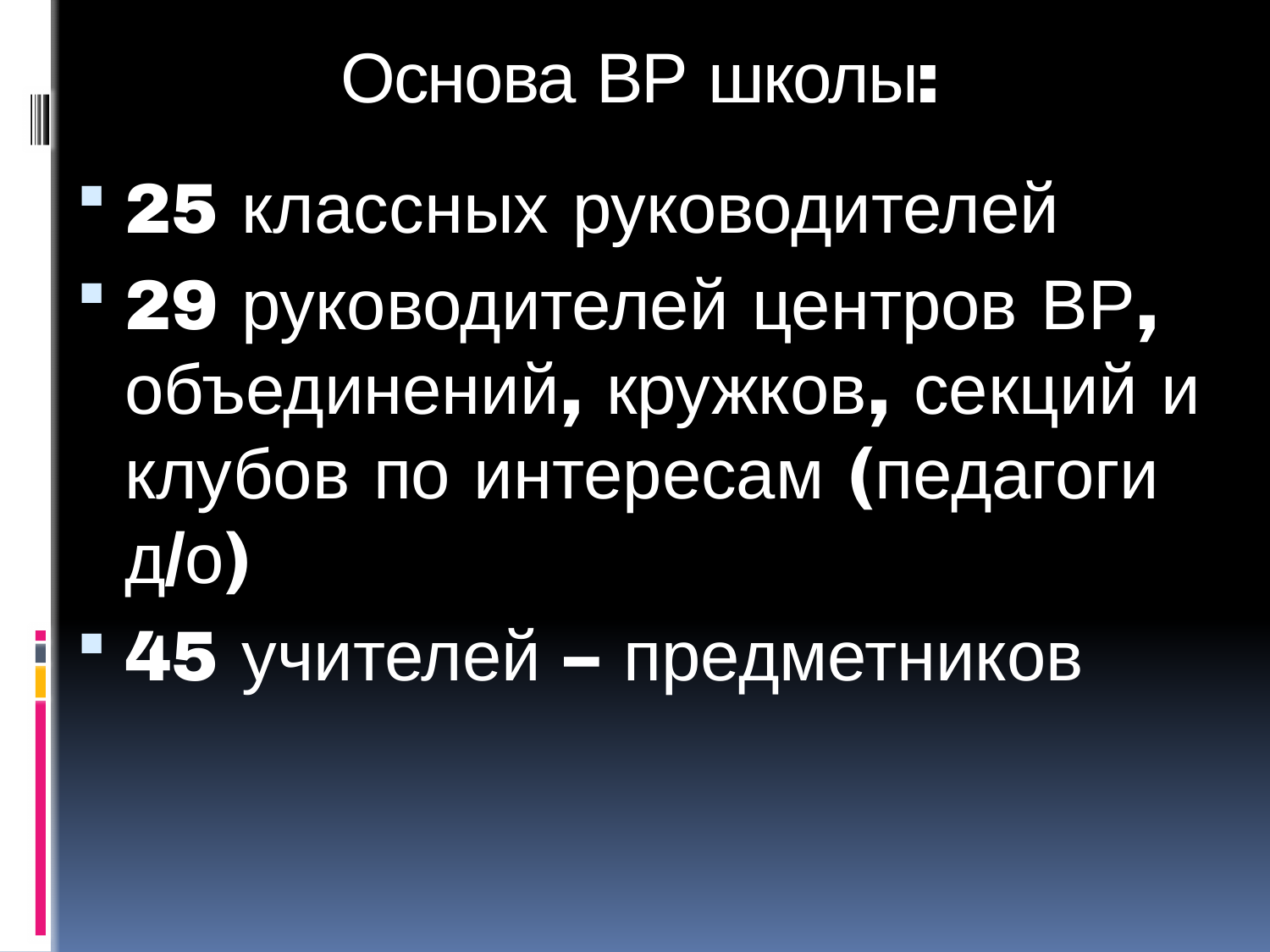

# Основа ВР школы:
25 классных руководителей
29 руководителей центров ВР, объединений, кружков, секций и клубов по интересам (педагоги д/о)
45 учителей – предметников